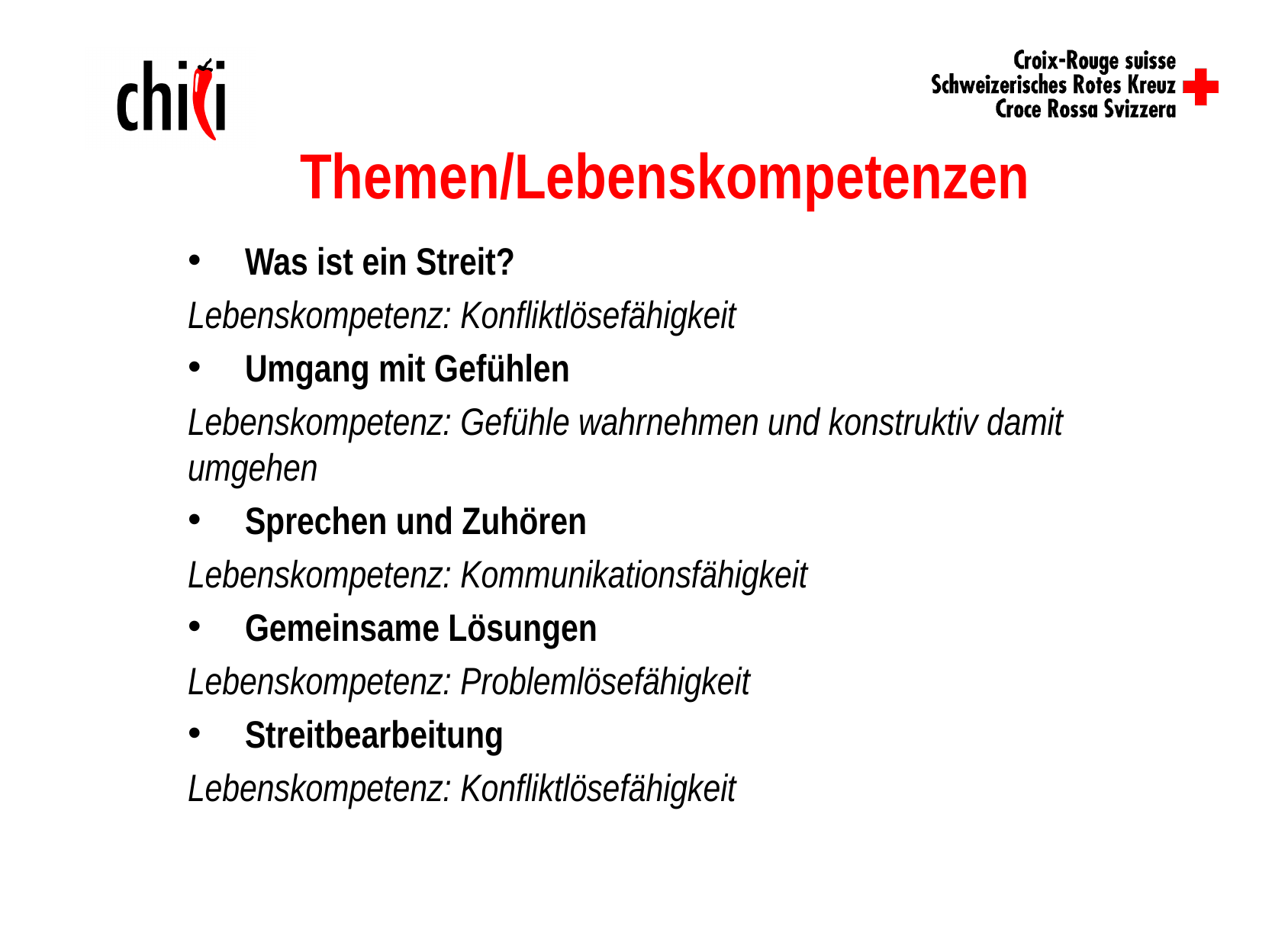

# Themen/Lebenskompetenzen
Was ist ein Streit?
Lebenskompetenz: Konfliktlösefähigkeit
Umgang mit Gefühlen
Lebenskompetenz: Gefühle wahrnehmen und konstruktiv damit umgehen
Sprechen und Zuhören
Lebenskompetenz: Kommunikationsfähigkeit
Gemeinsame Lösungen
Lebenskompetenz: Problemlösefähigkeit
Streitbearbeitung
Lebenskompetenz: Konfliktlösefähigkeit